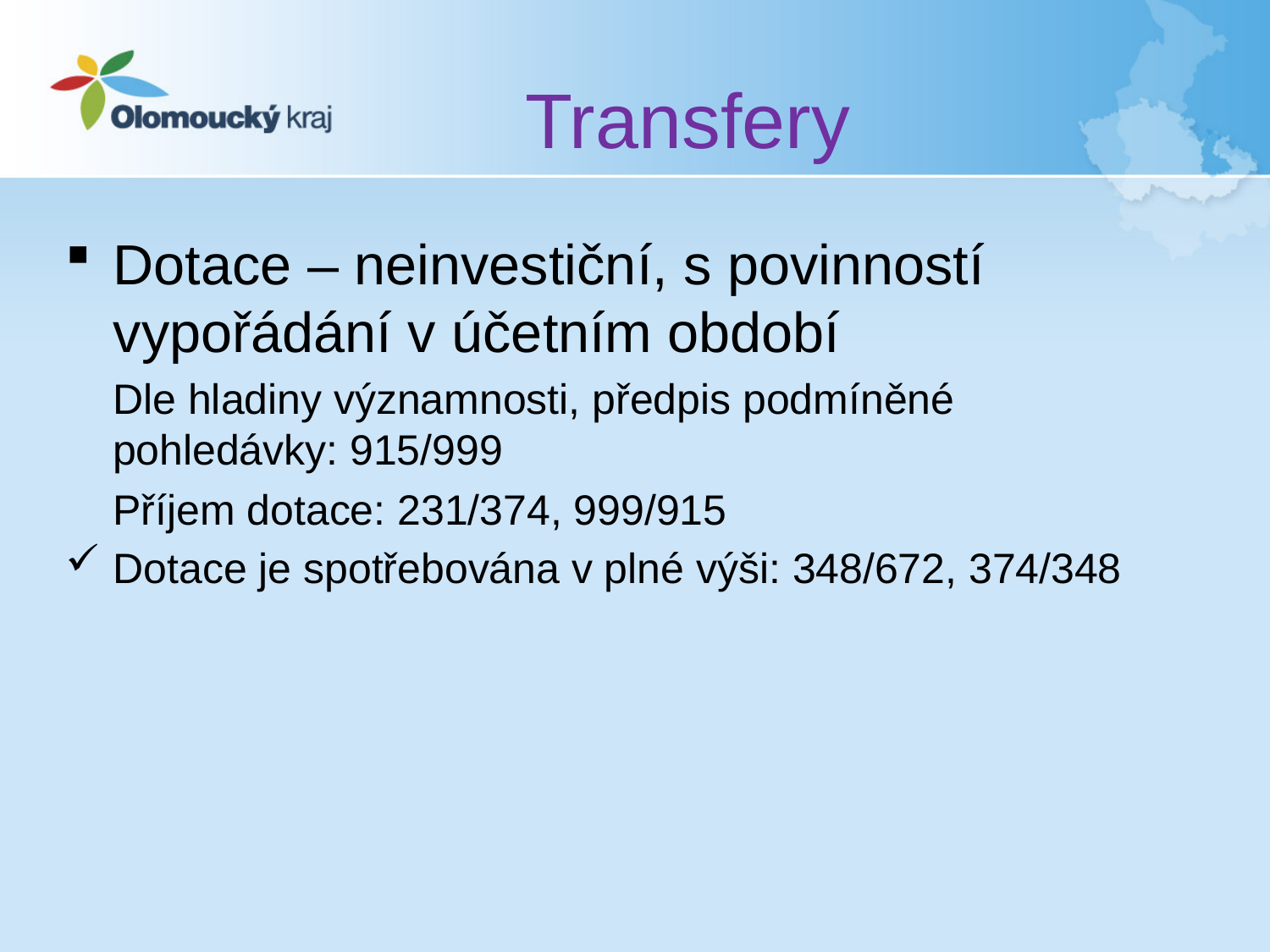

# Transfery
Dotace – neinvestiční, s povinností vypořádání v účetním období
    Dle hladiny významnosti, předpis podmíněné
    pohledávky: 915/999
    Příjem dotace: 231/374, 999/915
Dotace je spotřebována v plné výši: 348/672, 374/348